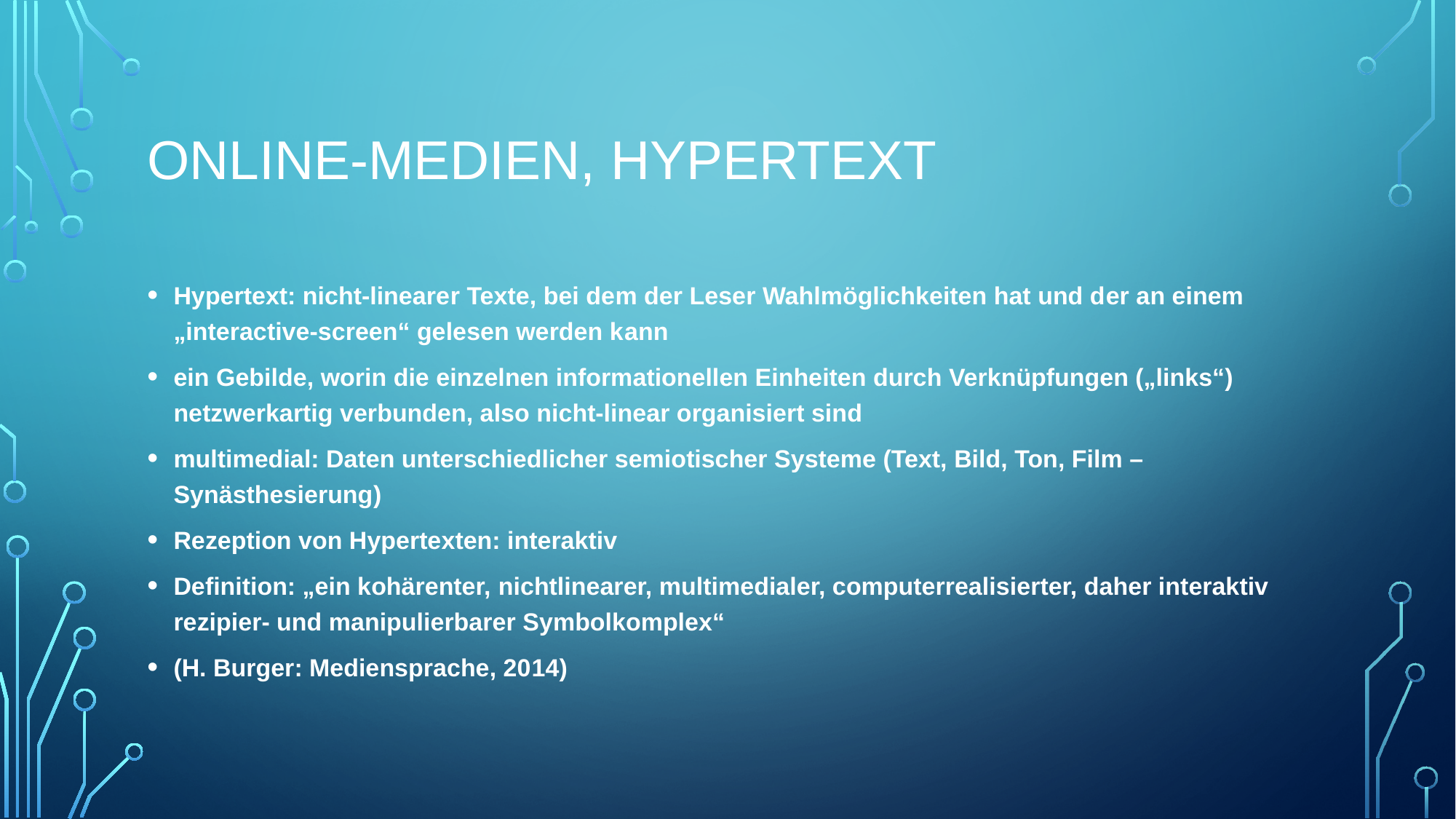

# Online-Medien, Hypertext
Hypertext: nicht-linearer Texte, bei dem der Leser Wahlmöglichkeiten hat und der an einem „interactive-screen“ gelesen werden kann
ein Gebilde, worin die einzelnen informationellen Einheiten durch Verknüpfungen („links“) netzwerkartig verbunden, also nicht-linear organisiert sind
multimedial: Daten unterschiedlicher semiotischer Systeme (Text, Bild, Ton, Film – Synästhesierung)
Rezeption von Hypertexten: interaktiv
Definition: „ein kohärenter, nichtlinearer, multimedialer, computerrealisierter, daher interaktiv rezipier- und manipulierbarer Symbolkomplex“
(H. Burger: Mediensprache, 2014)